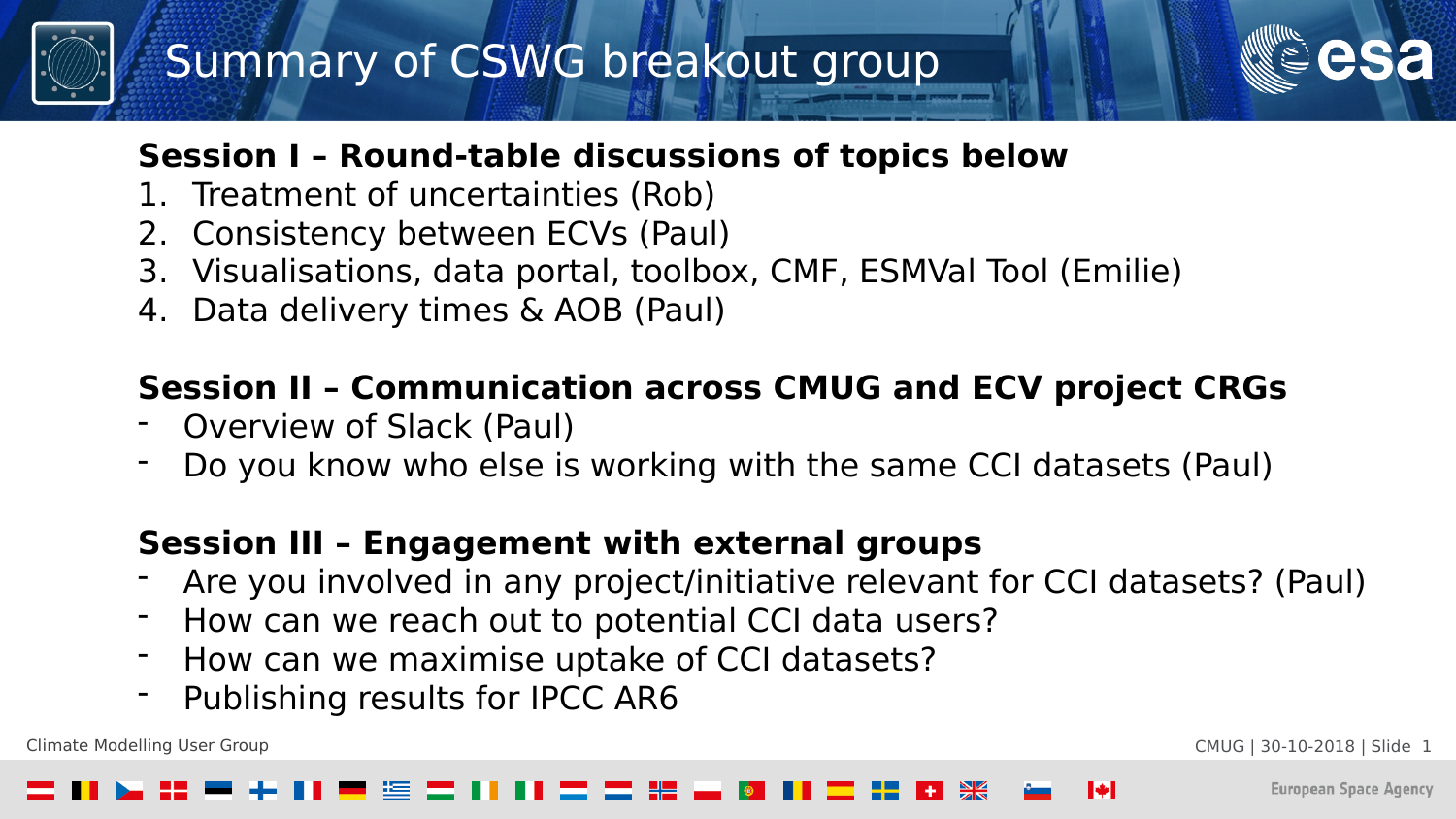

# Summary of CSWG breakout group
Session I – Round-table discussions of topics below
Treatment of uncertainties (Rob)
Consistency between ECVs (Paul)
Visualisations, data portal, toolbox, CMF, ESMVal Tool (Emilie)
Data delivery times & AOB (Paul)

Session II – Communication across CMUG and ECV project CRGs
Overview of Slack (Paul)
Do you know who else is working with the same CCI datasets (Paul)

Session III – Engagement with external groups
Are you involved in any project/initiative relevant for CCI datasets? (Paul)
How can we reach out to potential CCI data users?
How can we maximise uptake of CCI datasets?
Publishing results for IPCC AR6